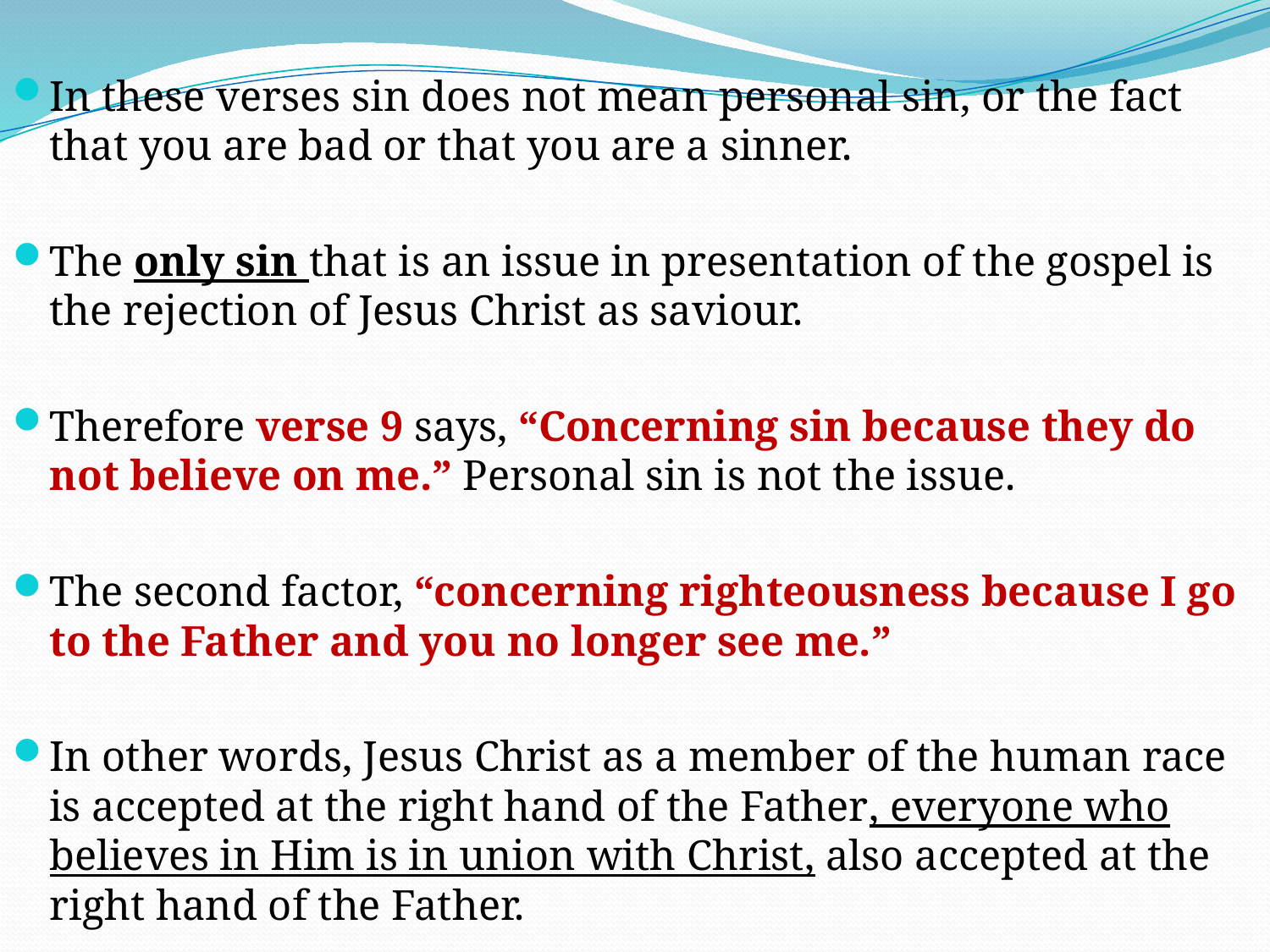

In these verses sin does not mean personal sin, or the fact that you are bad or that you are a sinner.

The only sin that is an issue in presentation of the gospel is the rejection of Jesus Christ as saviour.

Therefore verse 9 says, “Concerning sin because they do not believe on me.” Personal sin is not the issue.

The second factor, “concerning righteousness because I go to the Father and you no longer see me.”

In other words, Jesus Christ as a member of the human race is accepted at the right hand of the Father, everyone who believes in Him is in union with Christ, also accepted at the right hand of the Father.